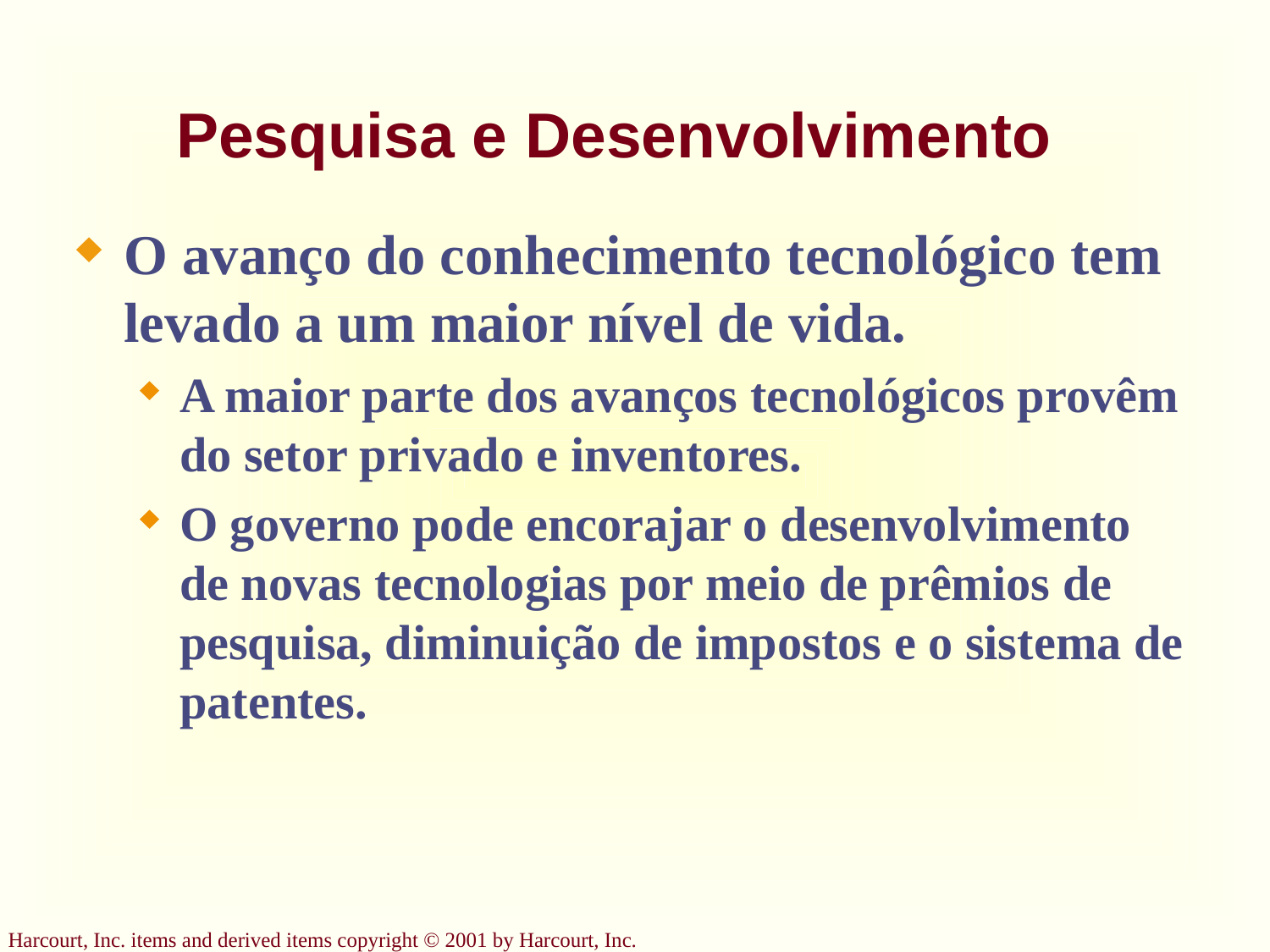

# Pesquisa e Desenvolvimento
O avanço do conhecimento tecnológico tem levado a um maior nível de vida.
A maior parte dos avanços tecnológicos provêm do setor privado e inventores.
O governo pode encorajar o desenvolvimento de novas tecnologias por meio de prêmios de pesquisa, diminuição de impostos e o sistema de patentes.